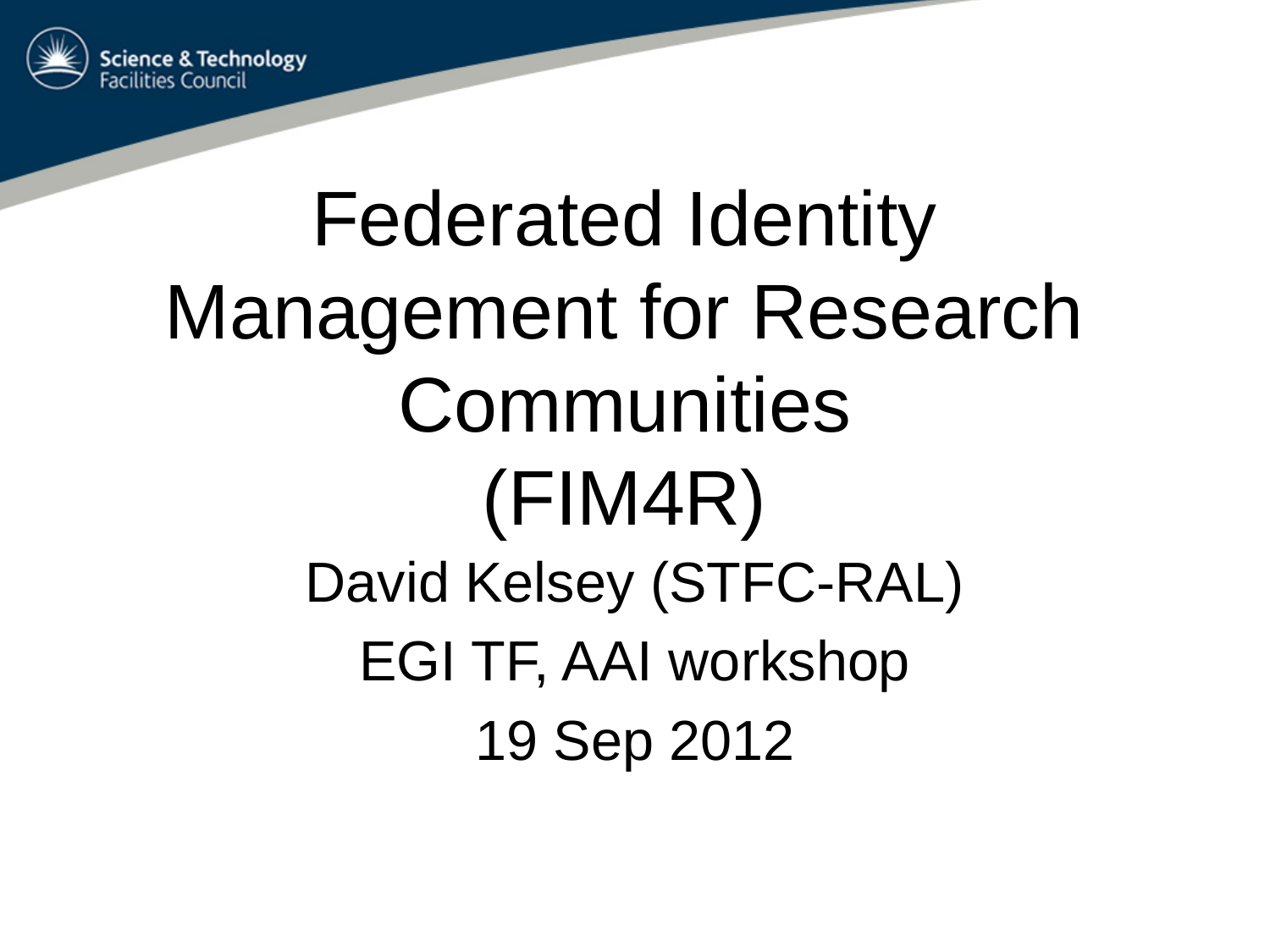

# Federated Identity Management for Research Communities (FIM4R)
David Kelsey (STFC-RAL)
EGI TF, AAI workshop
19 Sep 2012